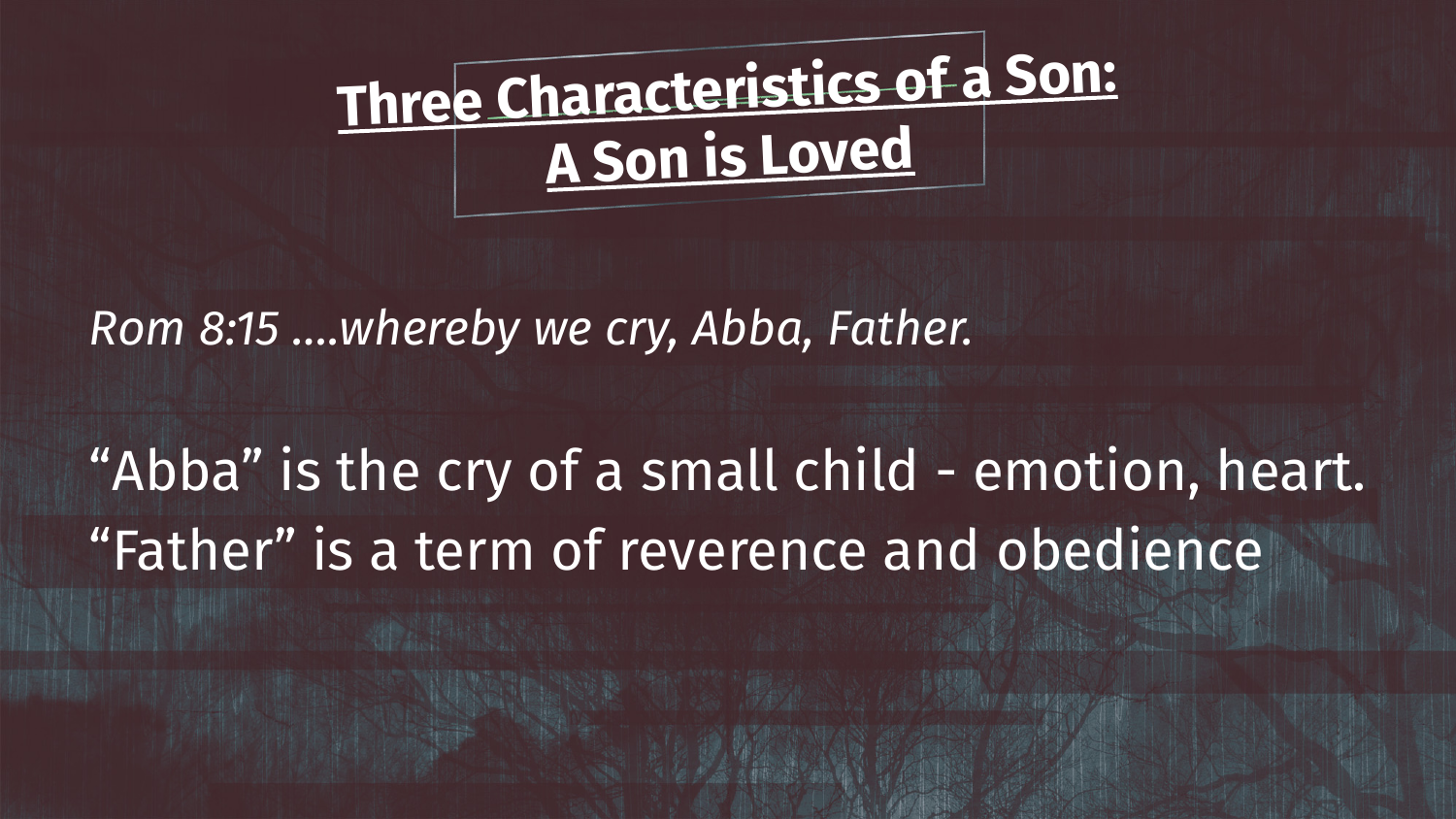

Three Characteristics of a Son:
A Son is Loved

Rom 8:15 ….whereby we cry, Abba, Father.

“Abba” is the cry of a small child - emotion, heart.
“Father” is a term of reverence and obedience